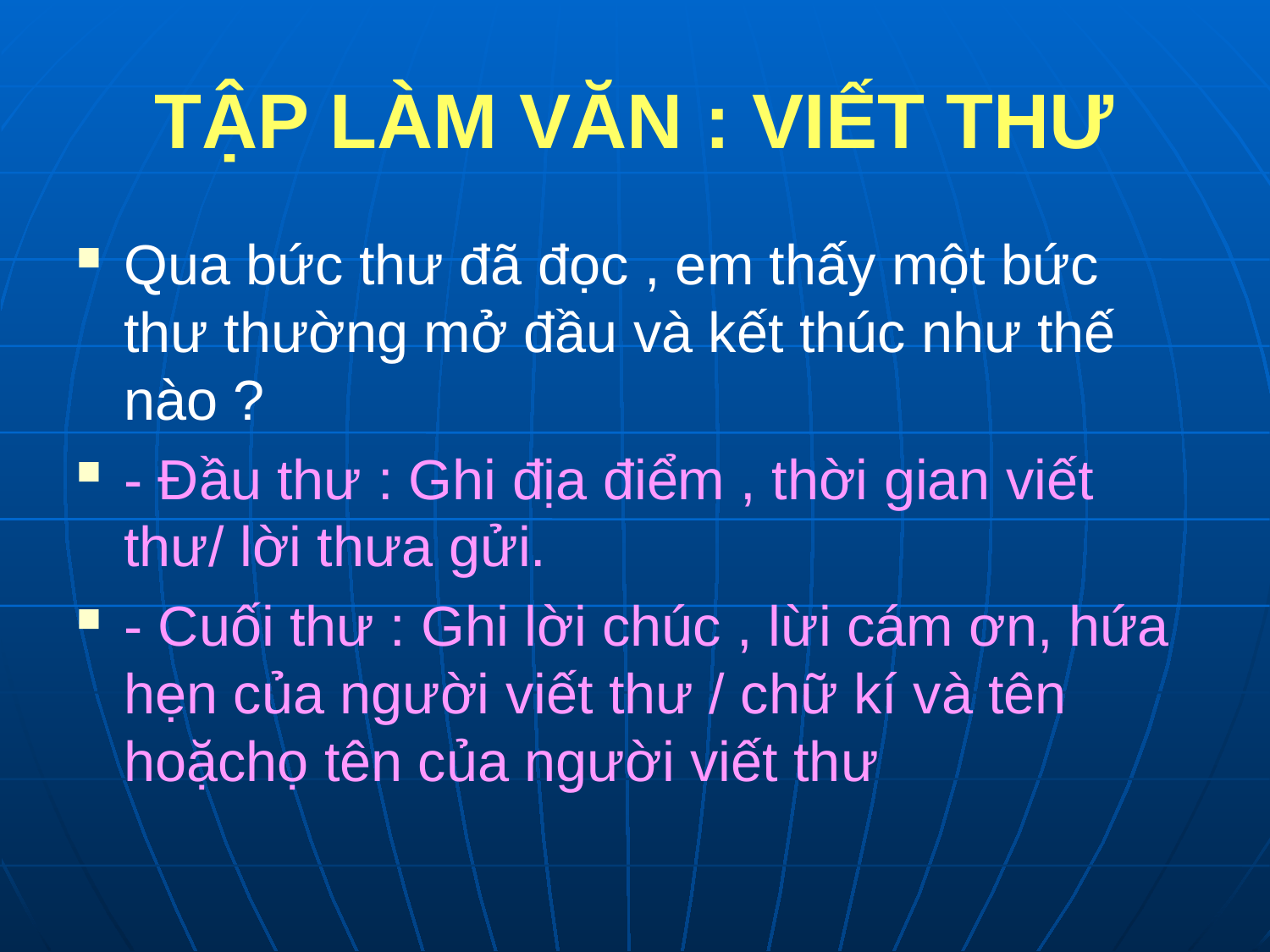

# TẬP LÀM VĂN : VIẾT THƯ
Qua bức thư đã đọc , em thấy một bức thư thường mở đầu và kết thúc như thế nào ?
- Đầu thư : Ghi địa điểm , thời gian viết thư/ lời thưa gửi.
- Cuối thư : Ghi lời chúc , lừi cám ơn, hứa hẹn của người viết thư / chữ kí và tên hoặchọ tên của người viết thư